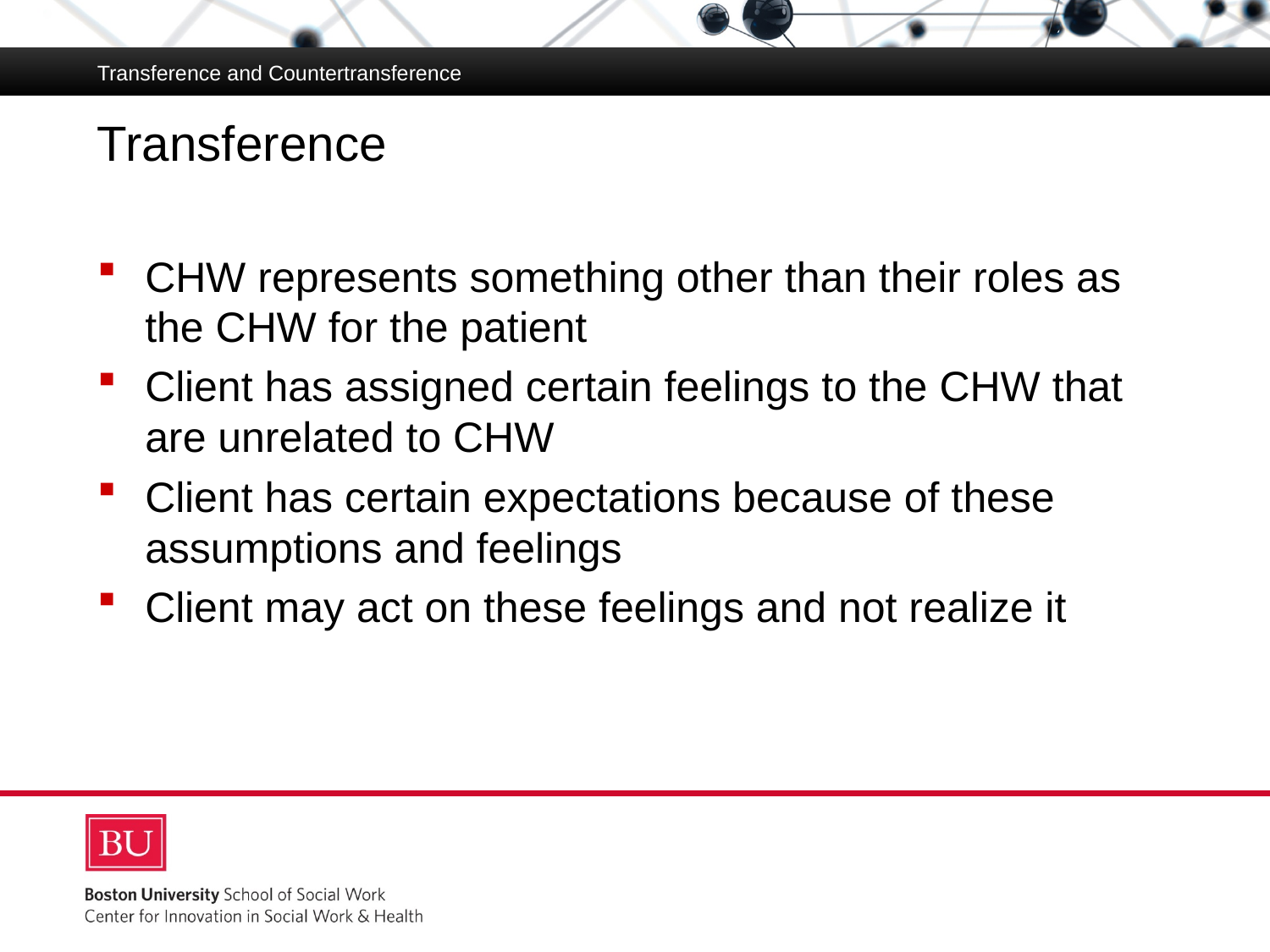

Transference and Countertransference
# Transference
CHW represents something other than their roles as the CHW for the patient
Client has assigned certain feelings to the CHW that are unrelated to CHW
Client has certain expectations because of these assumptions and feelings
Client may act on these feelings and not realize it